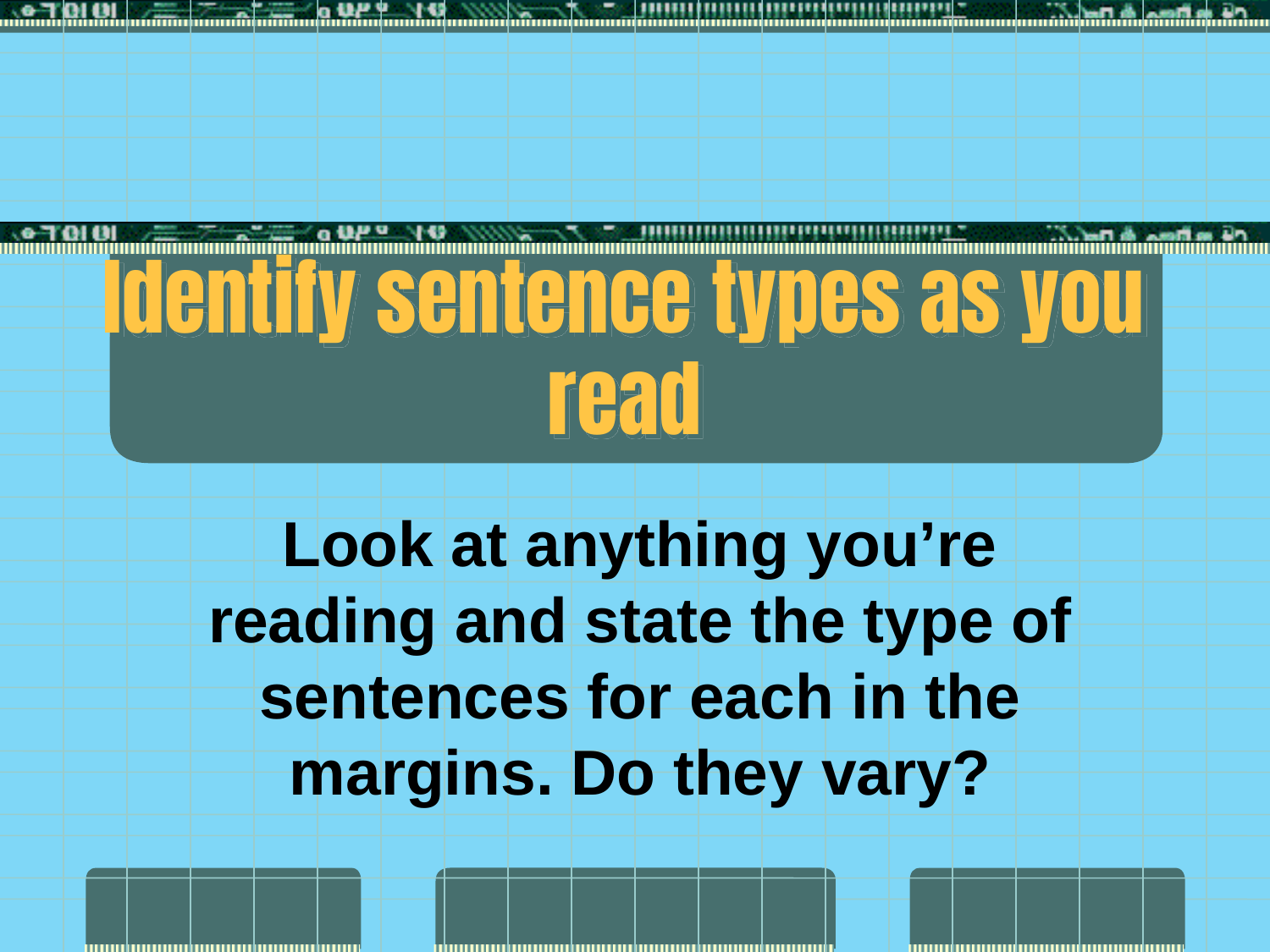

# Identify sentence types as you read
Look at anything you’re reading and state the type of sentences for each in the margins. Do they vary?